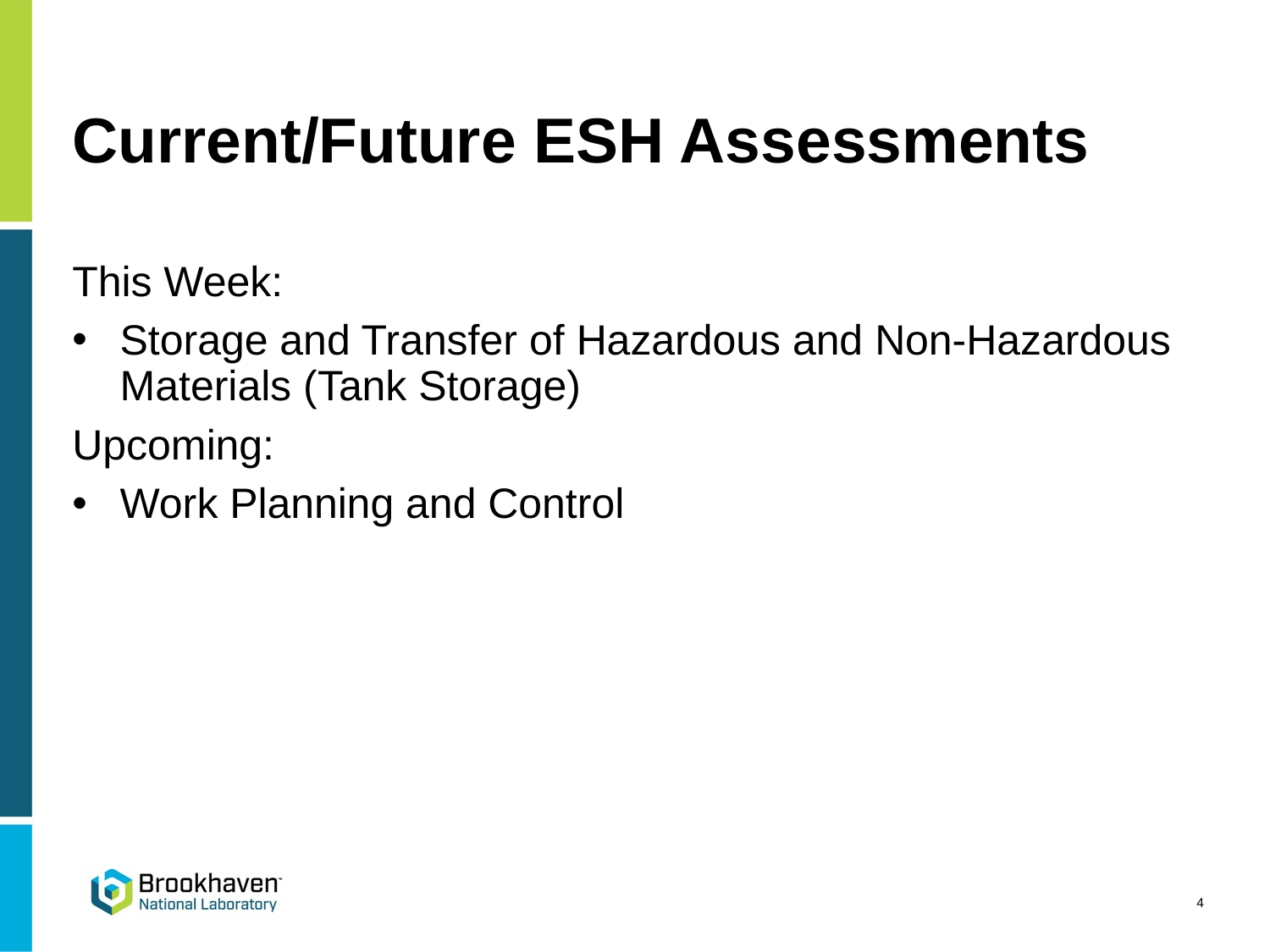

# Current/Future ESH Assessments
This Week:
Storage and Transfer of Hazardous and Non-Hazardous Materials (Tank Storage)
Upcoming:
Work Planning and Control
4